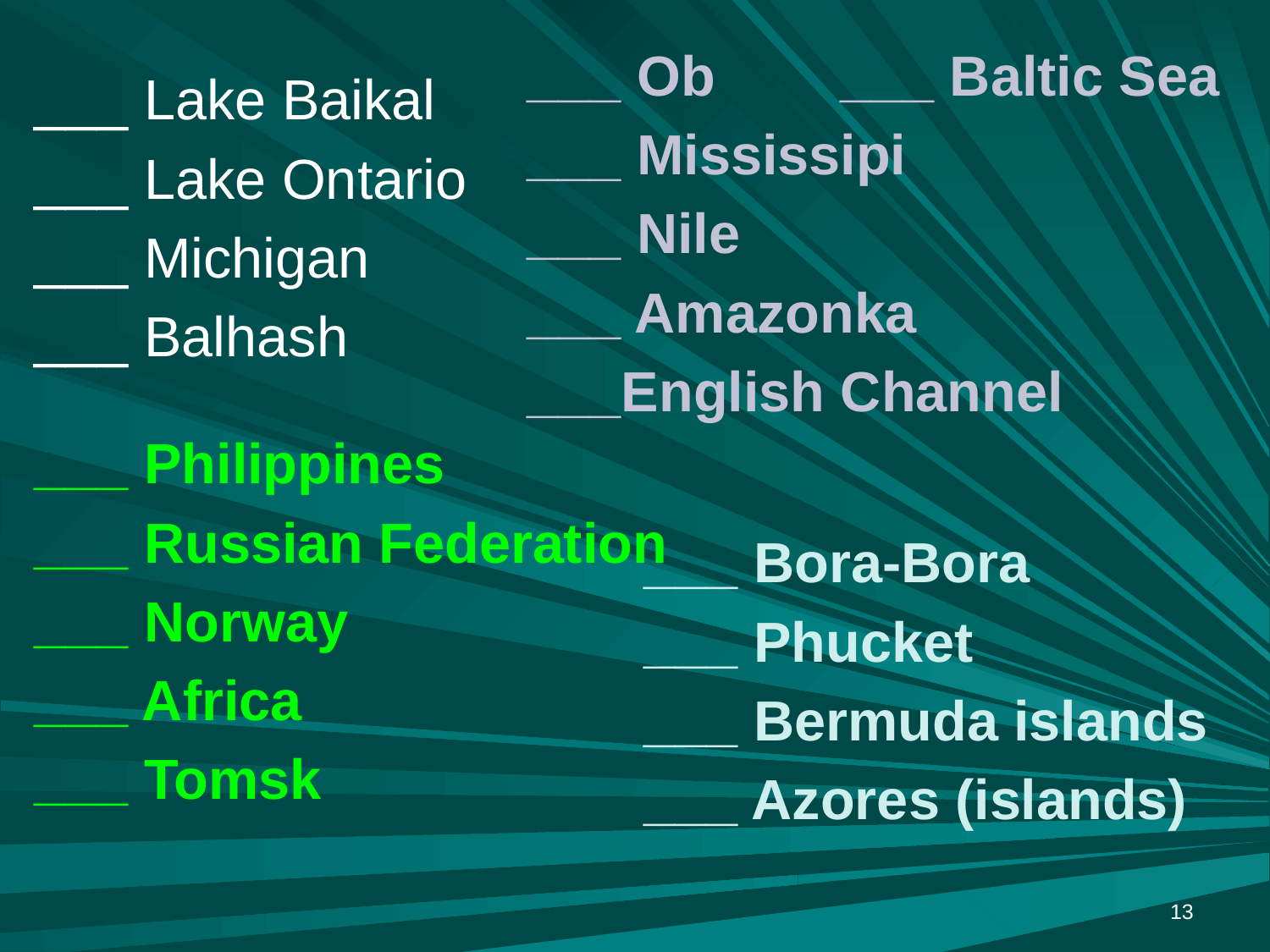

___ Ob        ___ Baltic Sea
___ Mississipi
___ Nile
___ Amazonka
___English Channel
___ Lake Baikal
___ Lake Ontario
___ Michigan
___ Balhash
___ Philippines
___ Russian Federation
___ Norway
___ Africa
___ Tomsk
___ Bora-Bora
___ Phucket
___ Bermuda islands
___ Azores (islands)
13